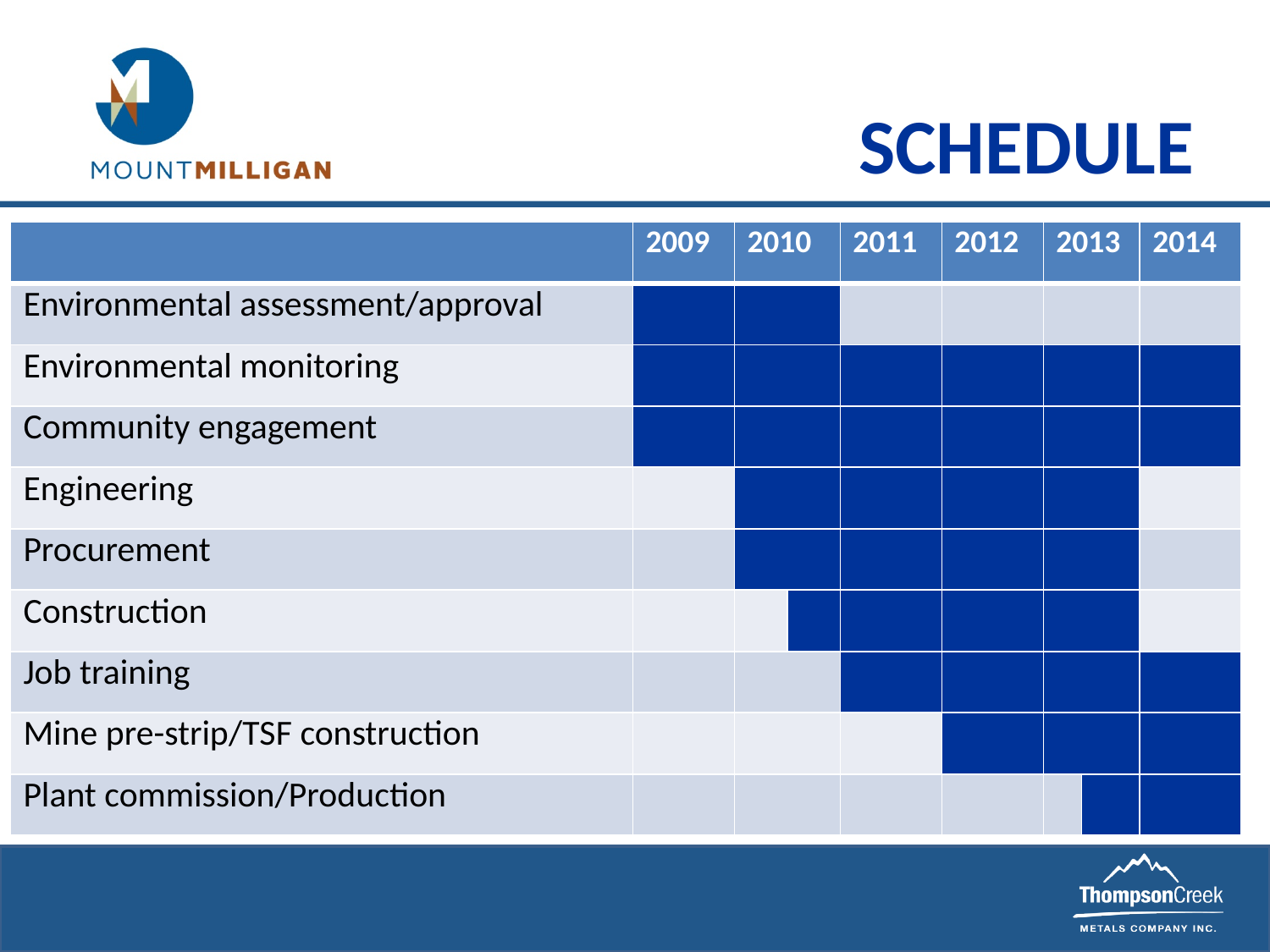

# SCHEDULE
|  | 2009 | 2010 |  | 2011 | 2012 | 2013 |  | 2014 |
| --- | --- | --- | --- | --- | --- | --- | --- | --- |
| Environmental assessment/approval |  |  |  |  |  |  |  |  |
| Environmental monitoring |  |  |  |  |  |  |  |  |
| Community engagement |  |  |  |  |  |  |  |  |
| Engineering |  |  |  |  |  |  |  |  |
| Procurement |  |  |  |  |  |  |  |  |
| Construction |  |  |  |  |  |  |  |  |
| Job training |  |  |  |  |  |  |  |  |
| Mine pre-strip/TSF construction |  |  |  |  |  |  |  |  |
| Plant commission/Production |  |  |  |  |  |  |  |  |